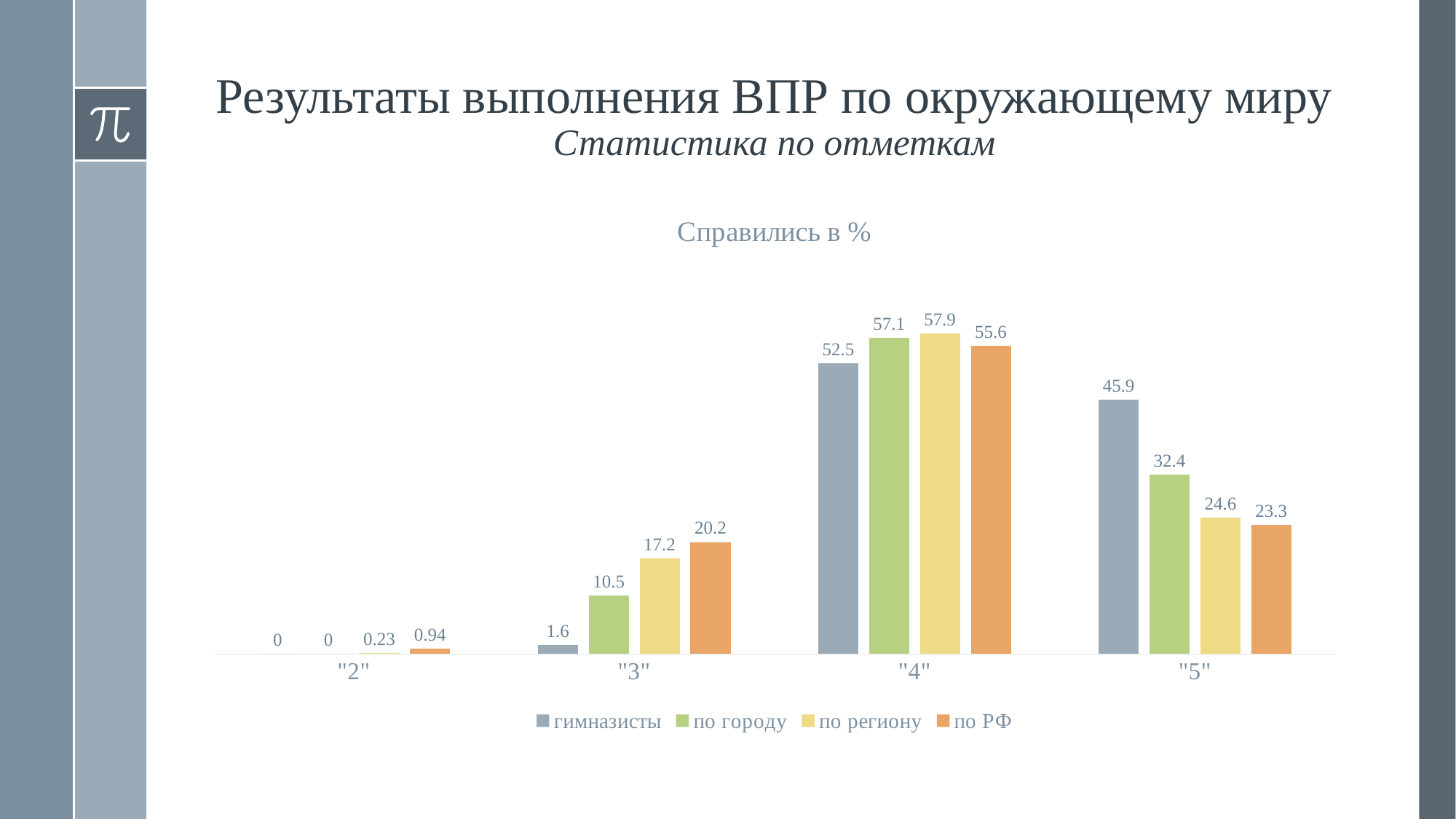

# Результаты выполнения ВПР по окружающему миру Статистика по отметкам

### Chart: Справились в %

| Category | гимназисты | по городу | по региону | по РФ |
|---|---|---|---|---|
| "2" | 0.0 | 0.0 | 0.23 | 0.94 |
| "3" | 1.6 | 10.5 | 17.2 | 20.2 |
| "4" | 52.5 | 57.1 | 57.9 | 55.6 |
| "5" | 45.9 | 32.4 | 24.6 | 23.3 |